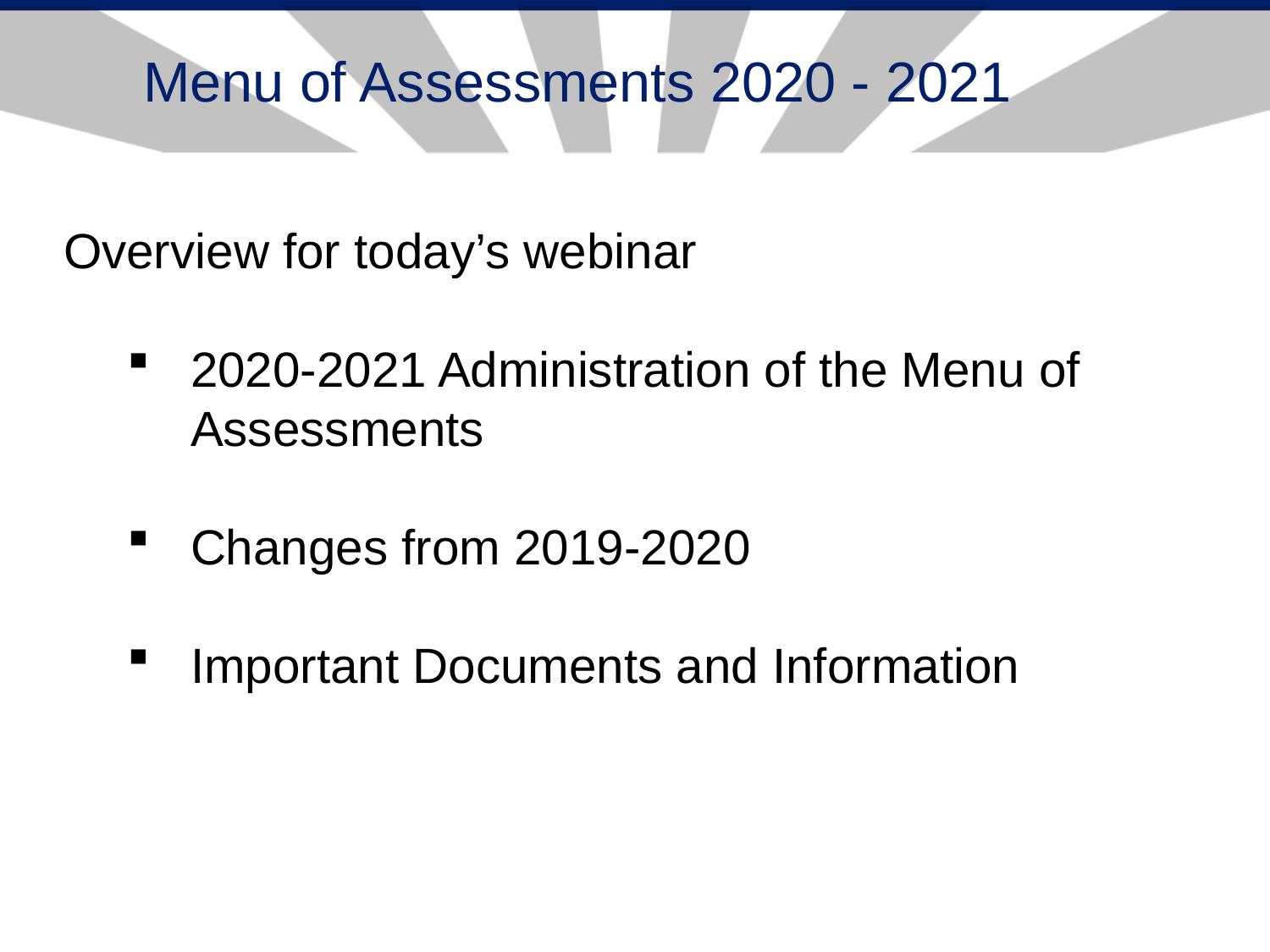

# Menu of Assessments 2020 - 2021
Overview for today’s webinar

2020-2021 Administration of the Menu of Assessments

Changes from 2019-2020

Important Documents and Information